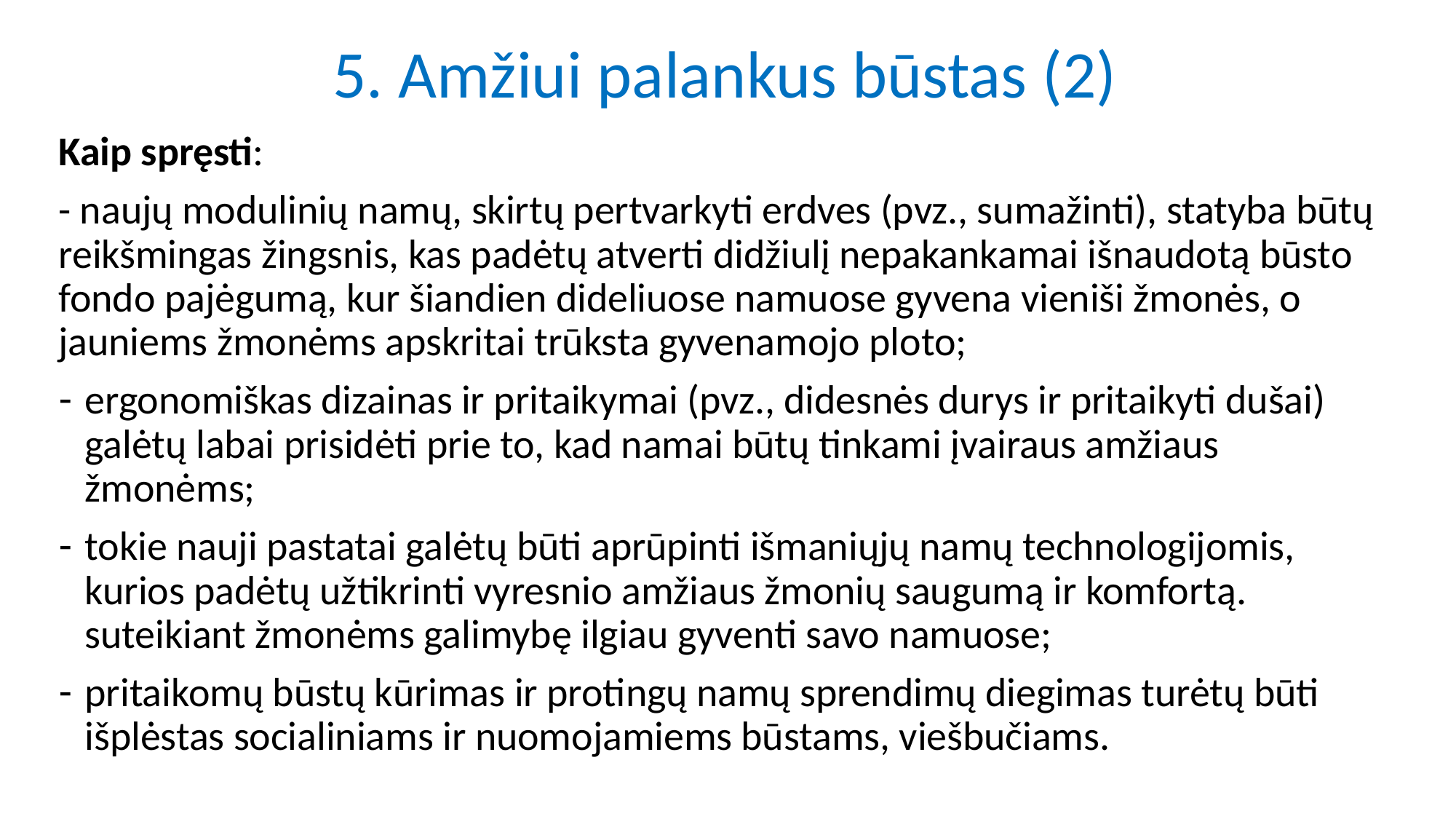

# 5. Amžiui palankus būstas (2)
Kaip spręsti:
- naujų modulinių namų, skirtų pertvarkyti erdves (pvz., sumažinti), statyba būtų reikšmingas žingsnis, kas padėtų atverti didžiulį nepakankamai išnaudotą būsto fondo pajėgumą, kur šiandien dideliuose namuose gyvena vieniši žmonės, o jauniems žmonėms apskritai trūksta gyvenamojo ploto;
ergonomiškas dizainas ir pritaikymai (pvz., didesnės durys ir pritaikyti dušai) galėtų labai prisidėti prie to, kad namai būtų tinkami įvairaus amžiaus žmonėms;
tokie nauji pastatai galėtų būti aprūpinti išmaniųjų namų technologijomis, kurios padėtų užtikrinti vyresnio amžiaus žmonių saugumą ir komfortą. suteikiant žmonėms galimybę ilgiau gyventi savo namuose;
pritaikomų būstų kūrimas ir protingų namų sprendimų diegimas turėtų būti išplėstas socialiniams ir nuomojamiems būstams, viešbučiams.